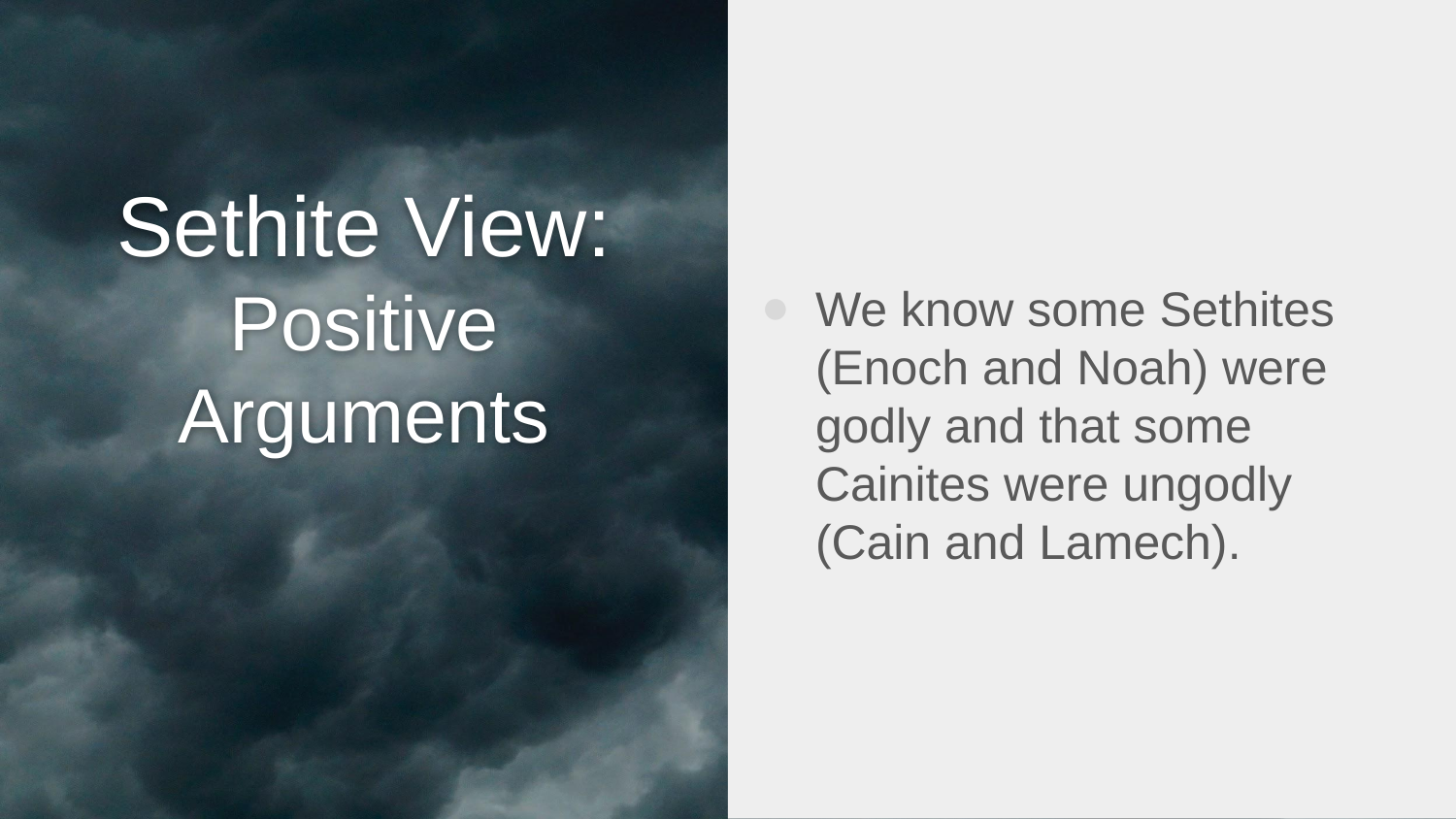

We know some Sethites (Enoch and Noah) were godly and that some Cainites were ungodly
(Cain and Lamech).
# Sethite View: Positive Arguments